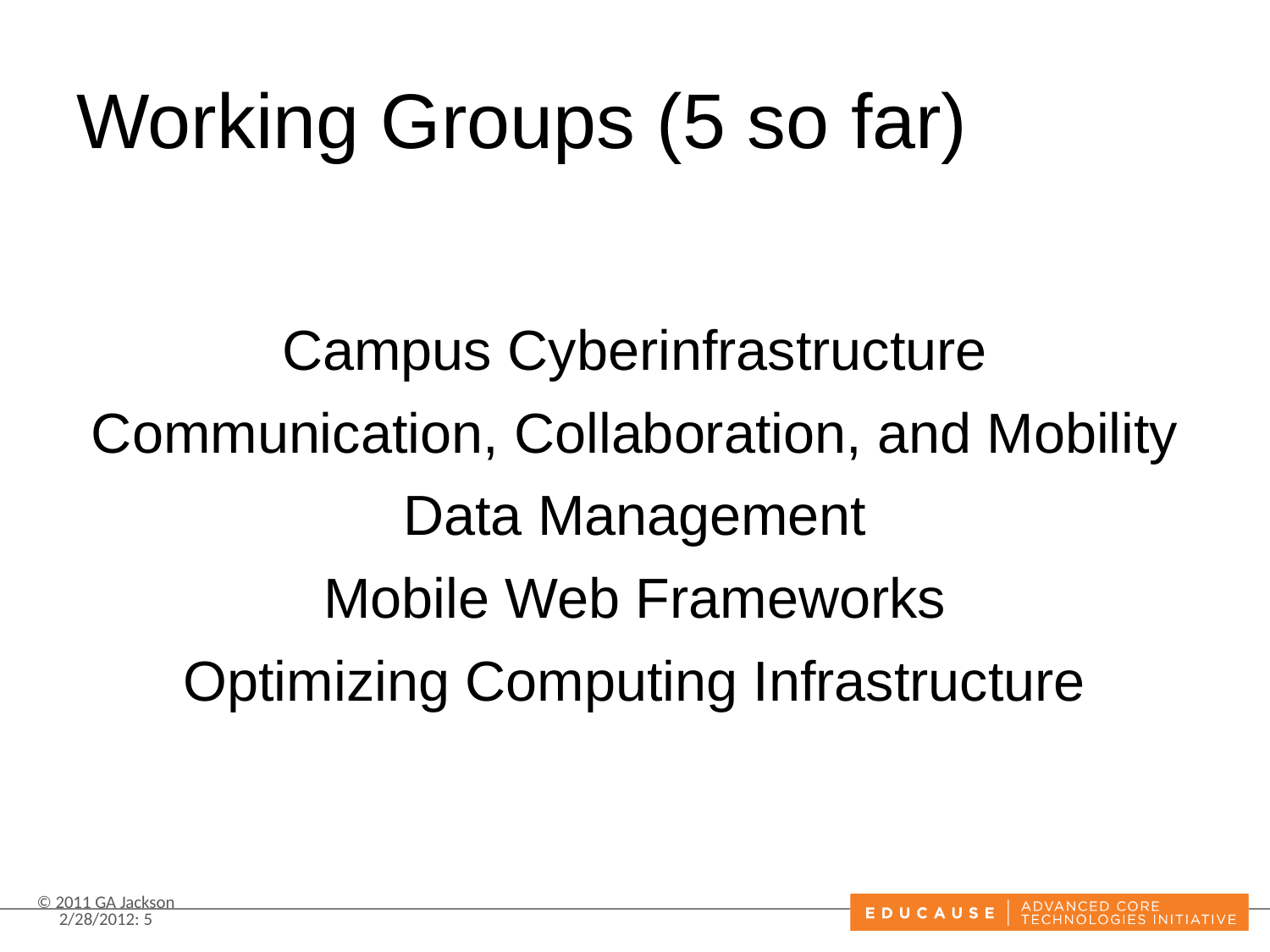

# Working Groups (5 so far)
Campus Cyberinfrastructure
Communication, Collaboration, and Mobility
Data Management
Mobile Web Frameworks
Optimizing Computing Infrastructure